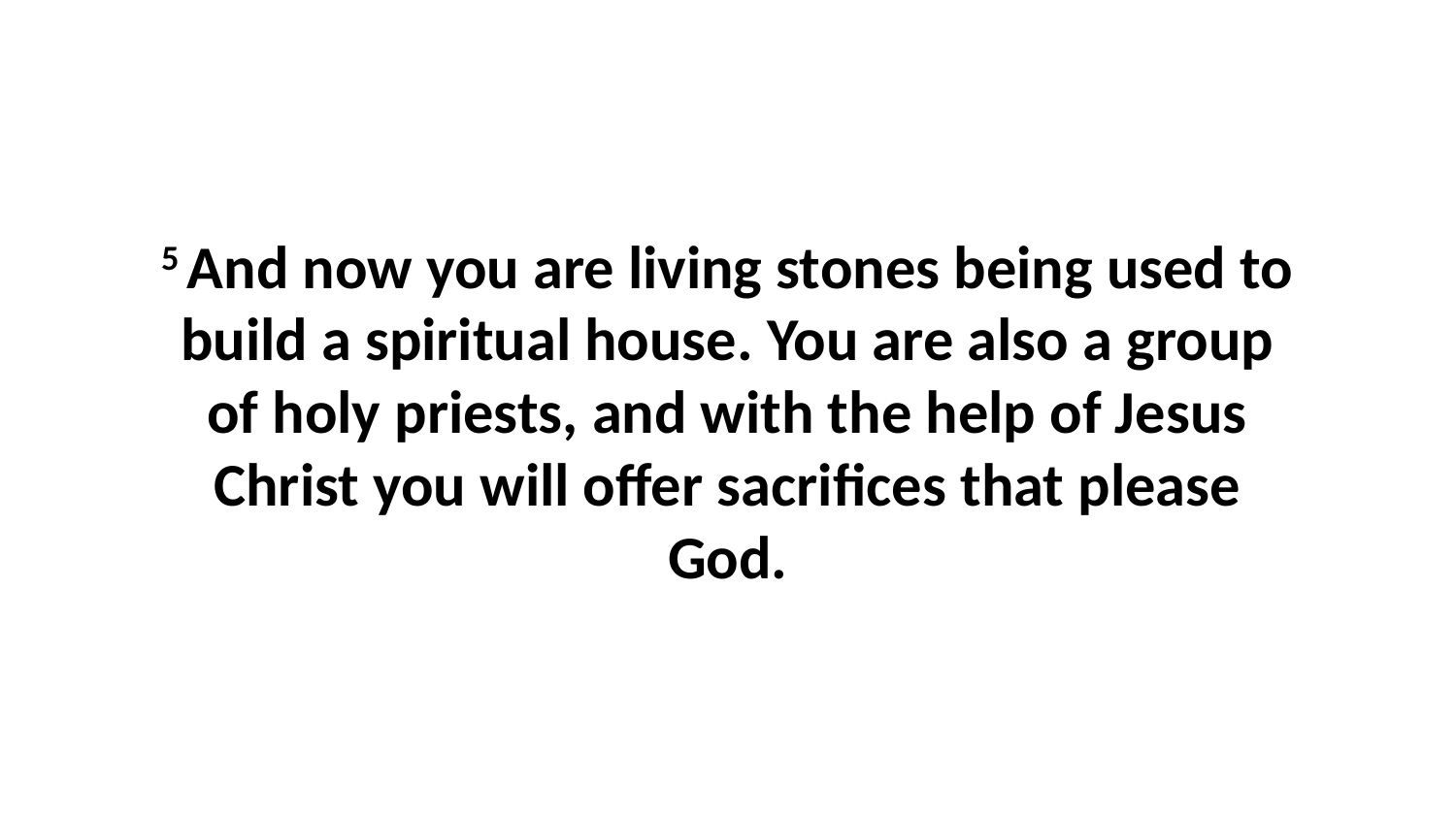

5 And now you are living stones being used to build a spiritual house. You are also a group of holy priests, and with the help of Jesus Christ you will offer sacrifices that please God.